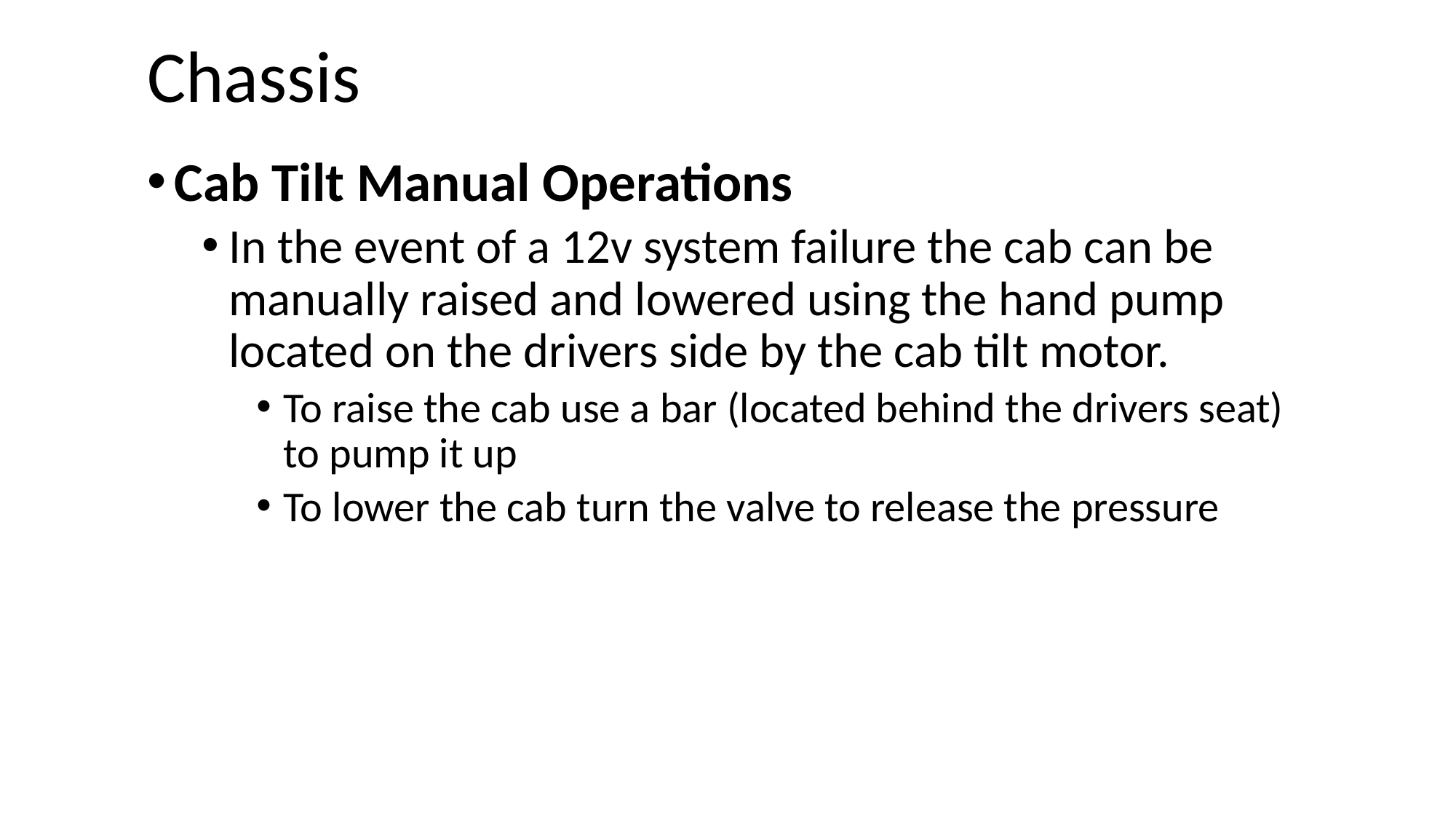

# Chassis
Cab Tilt Manual Operations
In the event of a 12v system failure the cab can be manually raised and lowered using the hand pump located on the drivers side by the cab tilt motor.
To raise the cab use a bar (located behind the drivers seat) to pump it up
To lower the cab turn the valve to release the pressure